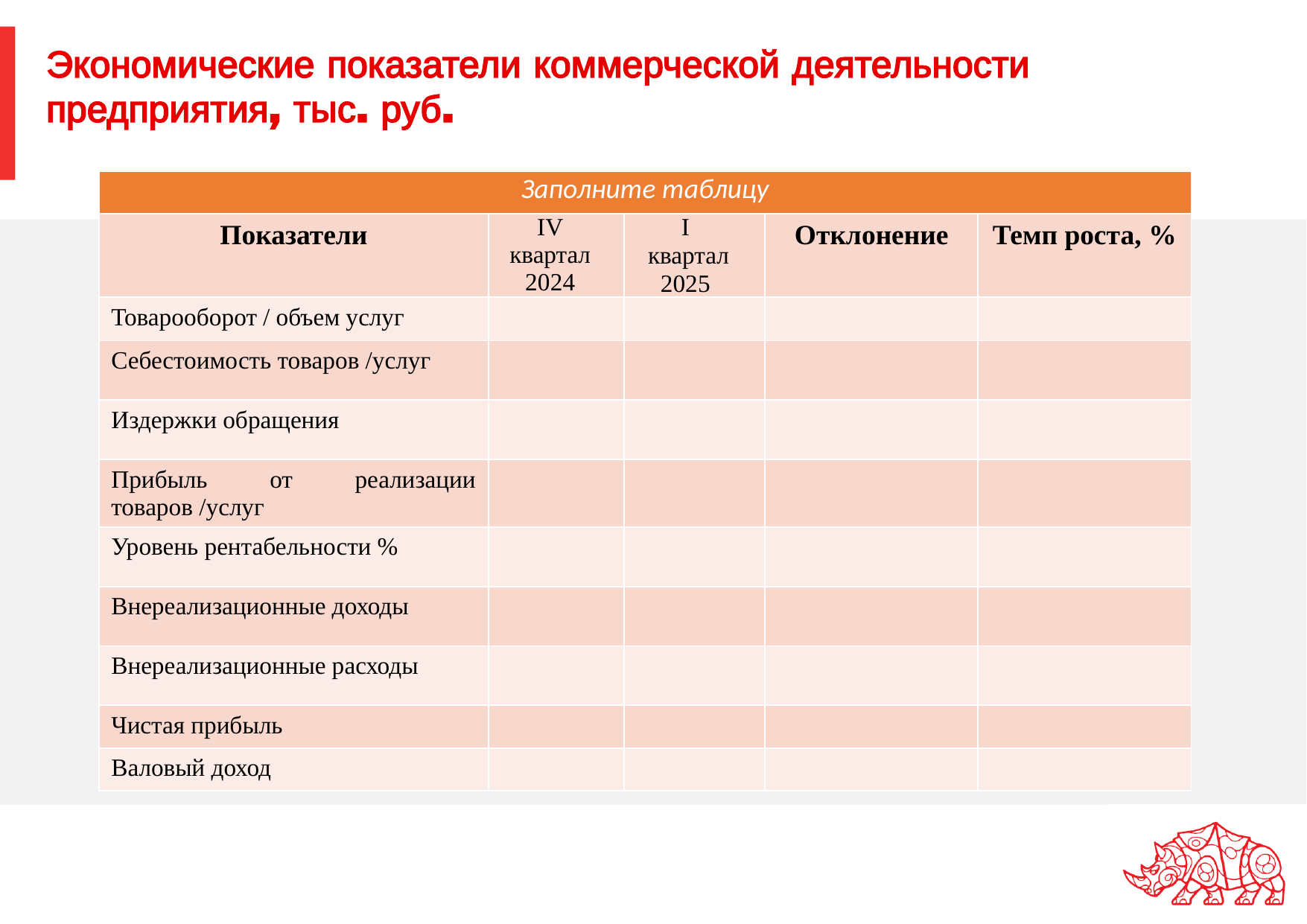

# Экономические показатели коммерческой деятельности предприятия, тыс. руб.
| Заполните таблицу |  |  |  |  |
| --- | --- | --- | --- | --- |
| Показатели | IV квартал 2024 | I квартал 2025 | Отклонение | Темп роста, % |
| Товарооборот / объем услуг |  |  |  |  |
| Себестоимость товаров /услуг |  |  |  |  |
| Издержки обращения |  |  |  |  |
| Прибыль от реализации товаров /услуг |  |  |  |  |
| Уровень рентабельности % |  |  |  |  |
| Внереализационные доходы |  |  |  |  |
| Внереализационные расходы |  |  |  |  |
| Чистая прибыль |  |  |  |  |
| Валовый доход |  |  |  |  |